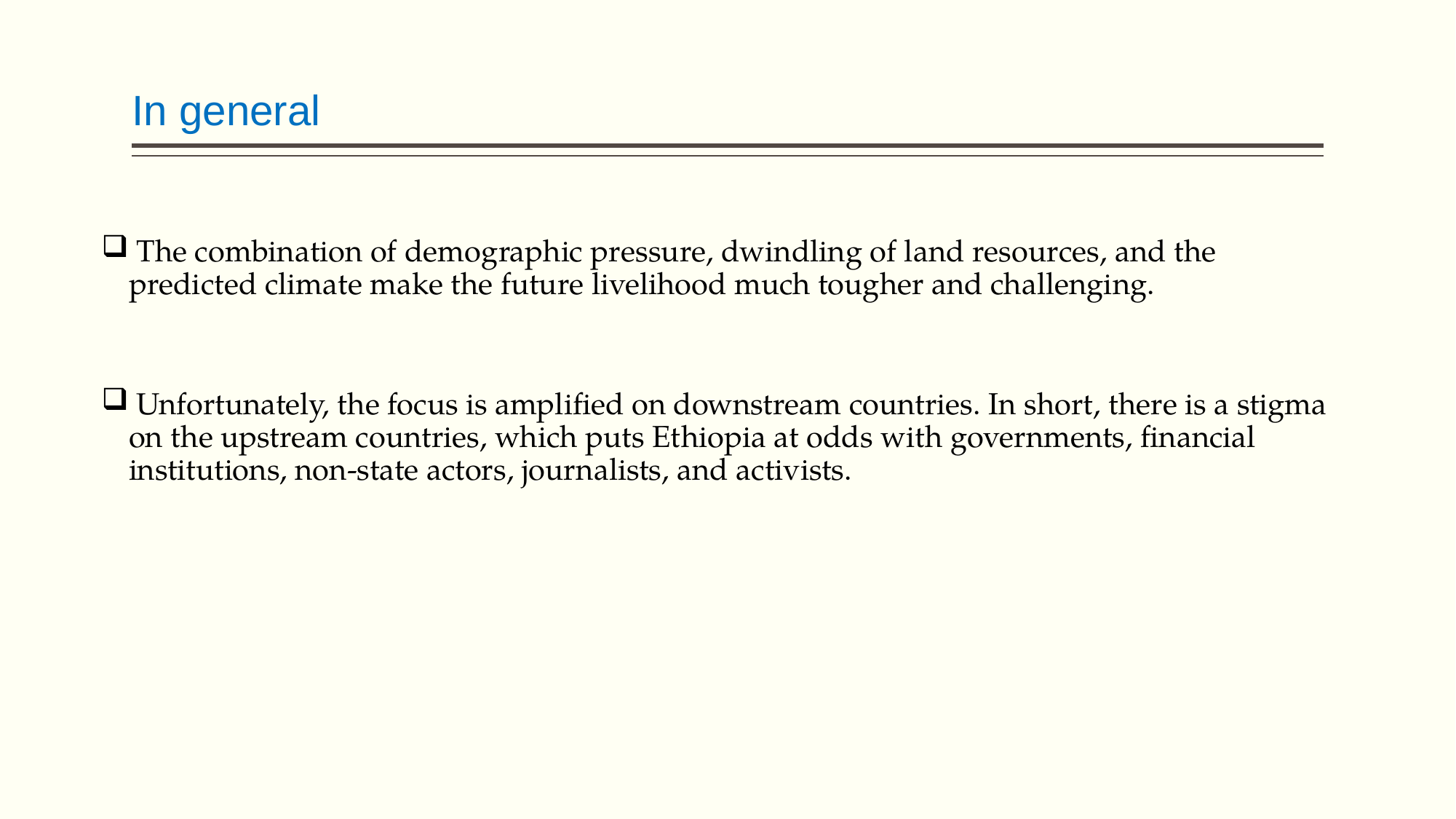

# In general
 The combination of demographic pressure, dwindling of land resources, and the predicted climate make the future livelihood much tougher and challenging.

 Unfortunately, the focus is amplified on downstream countries. In short, there is a stigma on the upstream countries, which puts Ethiopia at odds with governments, financial institutions, non-state actors, journalists, and activists.